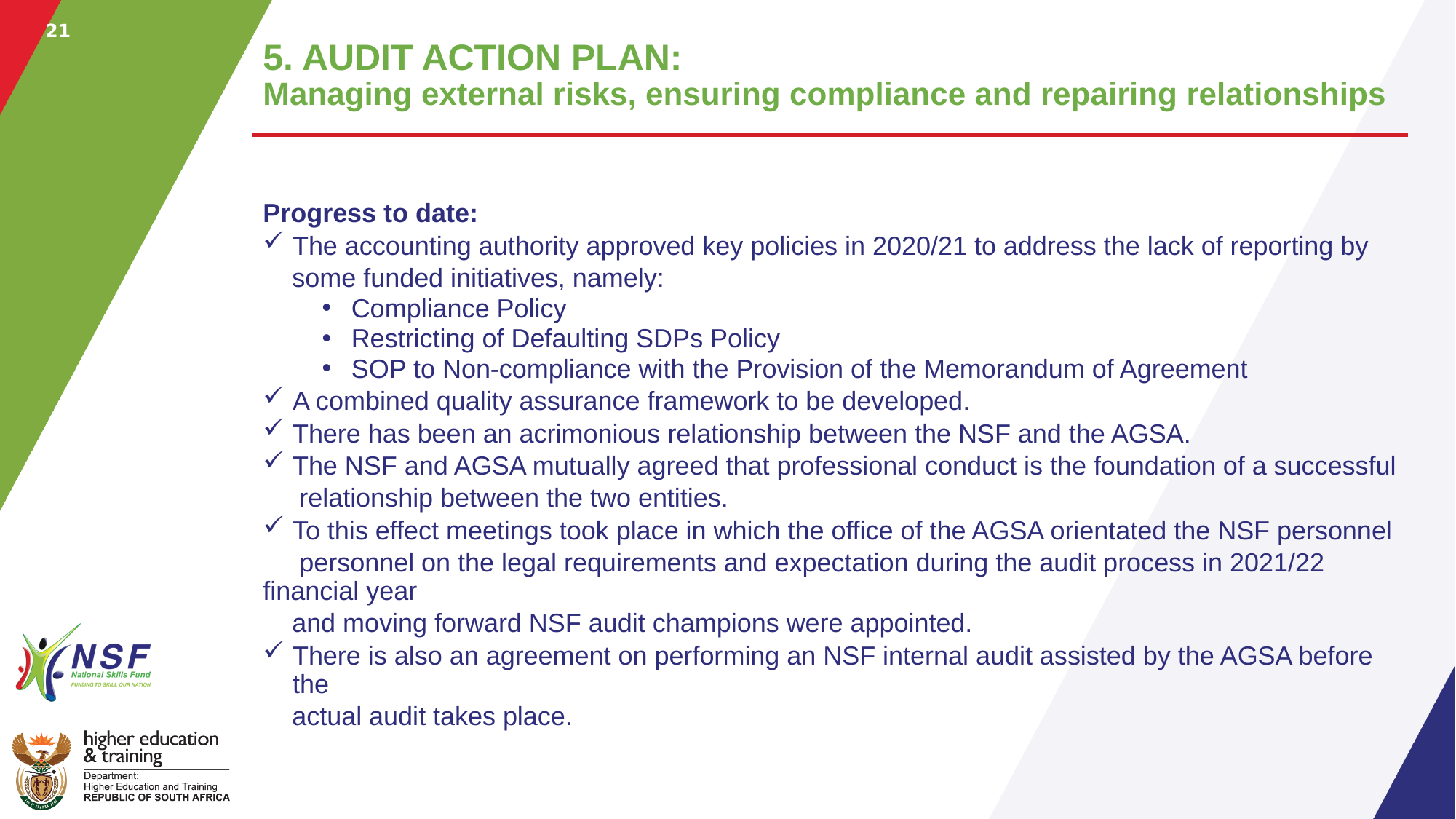

21
# 5. AUDIT ACTION PLAN: Managing external risks, ensuring compliance and repairing relationships
Progress to date:
The accounting authority approved key policies in 2020/21 to address the lack of reporting by
    some funded initiatives, namely:
Compliance Policy
Restricting of Defaulting SDPs Policy
SOP to Non-compliance with the Provision of the Memorandum of Agreement
A combined quality assurance framework to be developed.
There has been an acrimonious relationship between the NSF and the AGSA.
The NSF and AGSA mutually agreed that professional conduct is the foundation of a successful
     relationship between the two entities.
To this effect meetings took place in which the office of the AGSA orientated the NSF personnel
     personnel on the legal requirements and expectation during the audit process in 2021/22 financial year
    and moving forward NSF audit champions were appointed.
There is also an agreement on performing an NSF internal audit assisted by the AGSA before the
    actual audit takes place.